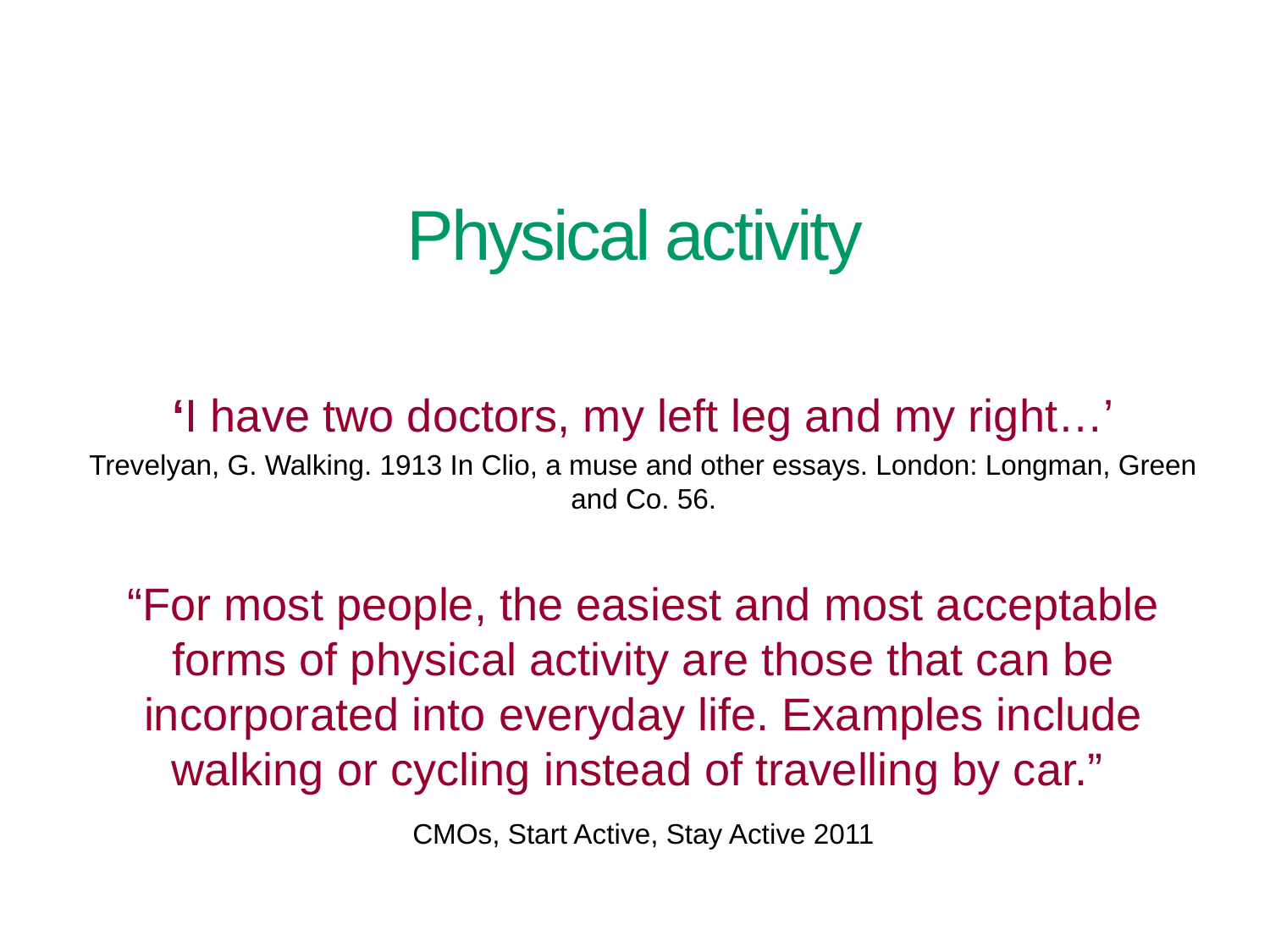

# Physical activity

‘I have two doctors, my left leg and my right…’
Trevelyan, G. Walking. 1913 In Clio, a muse and other essays. London: Longman, Green and Co. 56.

“For most people, the easiest and most acceptable forms of physical activity are those that can be incorporated into everyday life. Examples include walking or cycling instead of travelling by car.”
CMOs, Start Active, Stay Active 2011

18